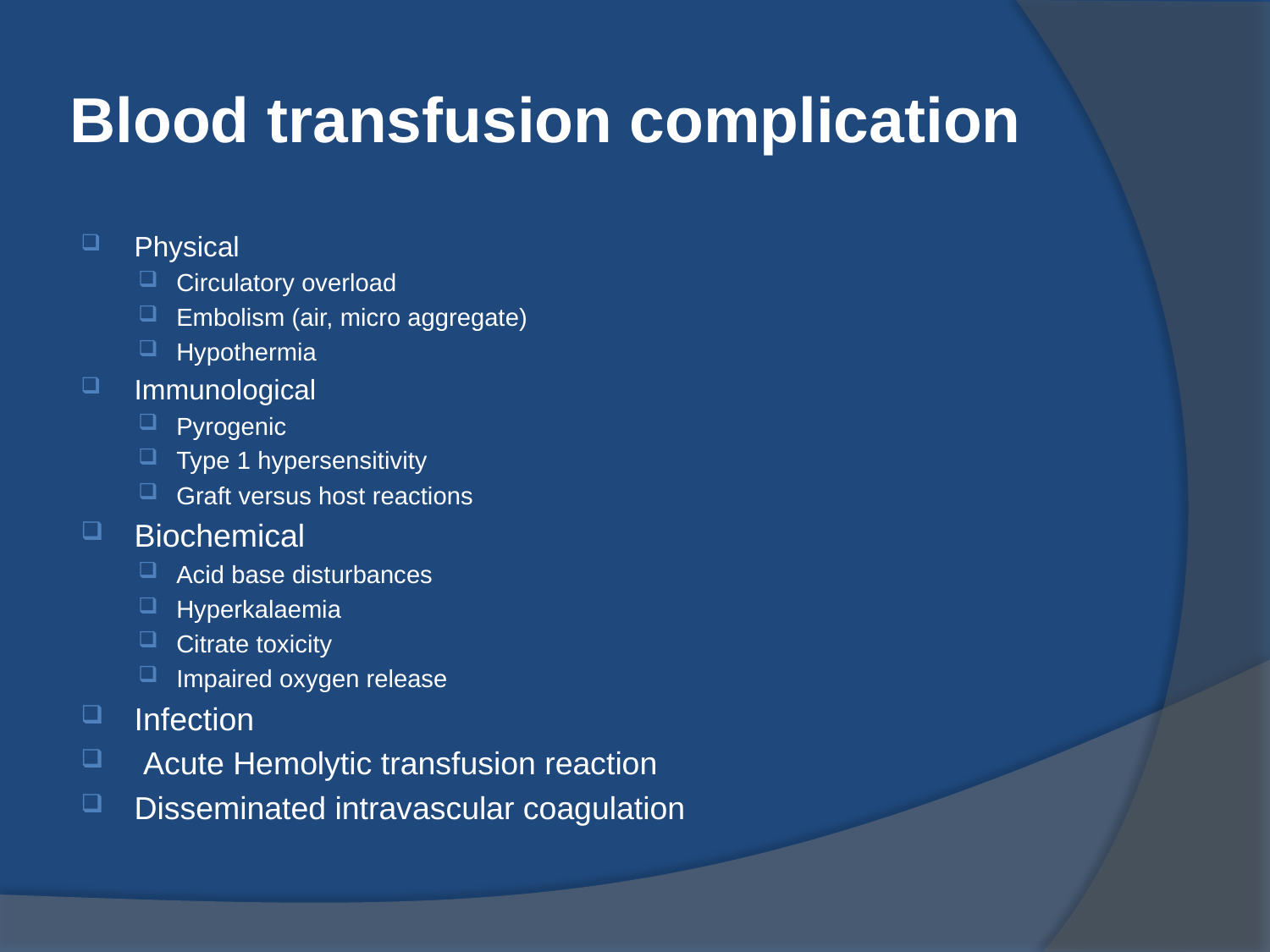

# Blood transfusion complication
Physical
Circulatory overload
Embolism (air, micro aggregate)
Hypothermia
Immunological
Pyrogenic
Type 1 hypersensitivity
Graft versus host reactions
Biochemical
Acid base disturbances
Hyperkalaemia
Citrate toxicity
Impaired oxygen release
Infection
 Acute Hemolytic transfusion reaction
Disseminated intravascular coagulation